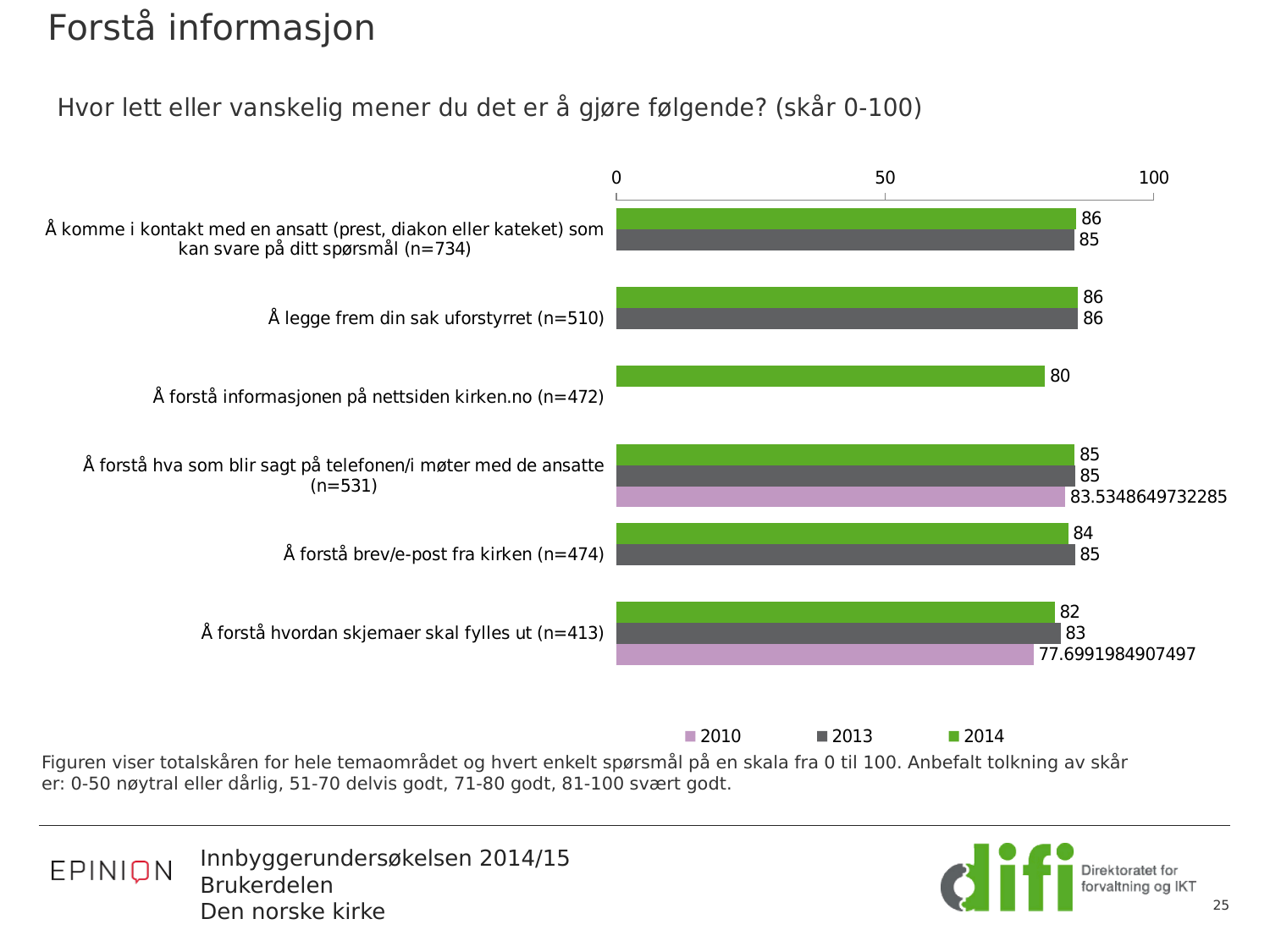

# Forstå informasjon

### Chart: Hvor lett eller vanskelig mener du det er å gjøre følgende? (skår 0-100)

| Category | 2014 | 2013 | 2010 |
|---|---|---|---|
| Å komme i kontakt med en ansatt (prest, diakon eller kateket) som kan svare på ditt spørsmål (n=734) | 85.6267029967984 | 85.21657250401144 | None |
| Å legge frem din sak uforstyrret (n=510) | 85.94771241756858 | 85.93749999921873 | None |
| Å forstå informasjonen på nettsiden kirken.no (n=472) | 79.80225988637712 | None | None |
| Å forstå hva som blir sagt på telefonen/i møter med de ansatte (n=531) | 85.31073446248585 | 85.35736875311193 | 83.5348649732285 |
| Å forstå brev/e-post fra kirken (n=474) | 84.07172995698306 | 85.3753753745947 | None |
| Å forstå hvordan skjemaer skal fylles ut (n=413) | 81.63841807820839 | 82.68817204212905 | 77.69919849074965 |
Figuren viser totalskåren for hele temaområdet og hvert enkelt spørsmål på en skala fra 0 til 100. Anbefalt tolkning av skår
er: 0-50 nøytral eller dårlig, 51-70 delvis godt, 71-80 godt, 81-100 svært godt.

25